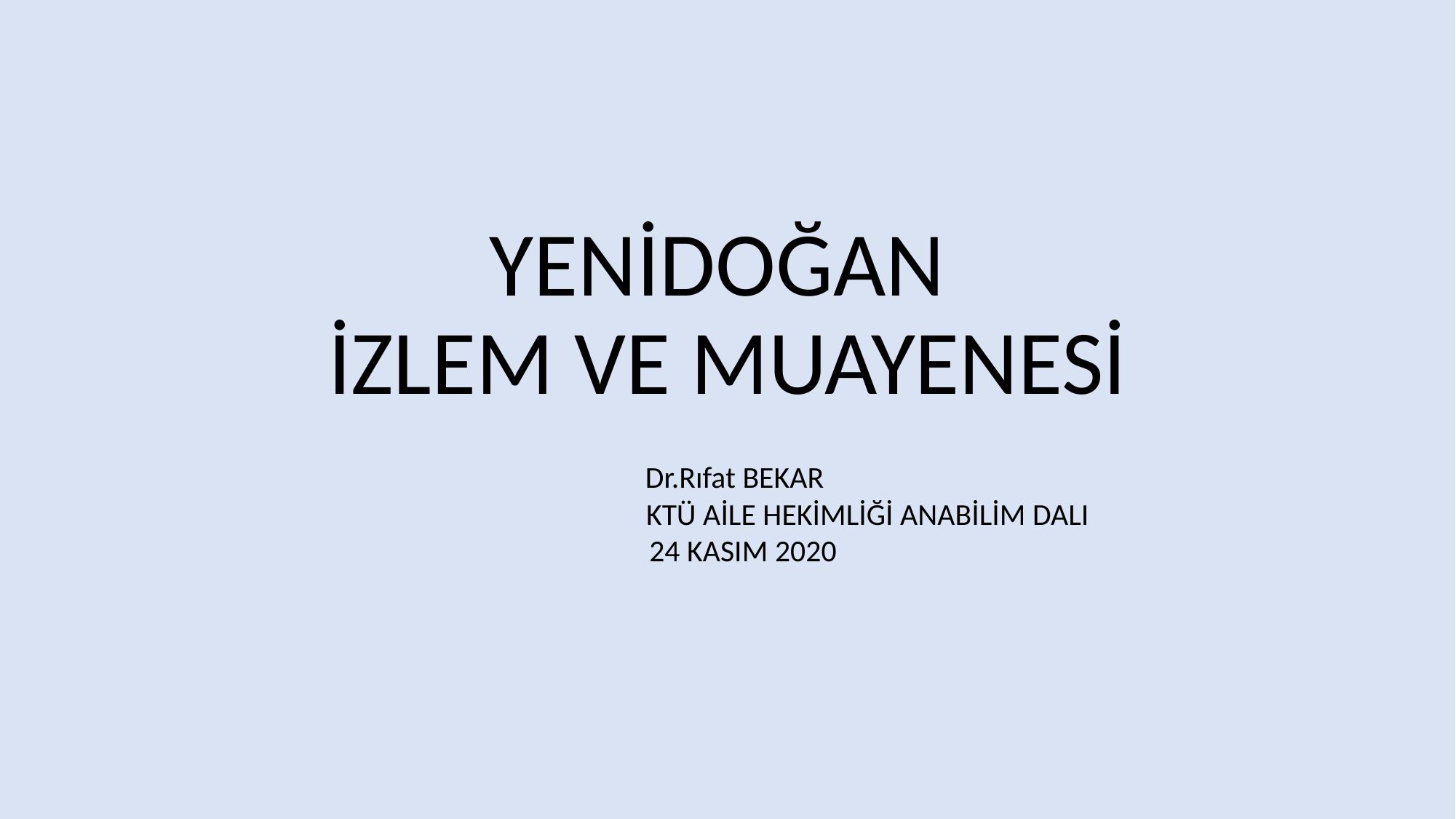

# YENİDOĞAN İZLEM VE MUAYENESİ

         Dr.Rıfat BEKAR
                                           KTÜ AİLE HEKİMLİĞİ ANABİLİM DALI
      24 KASIM 2020